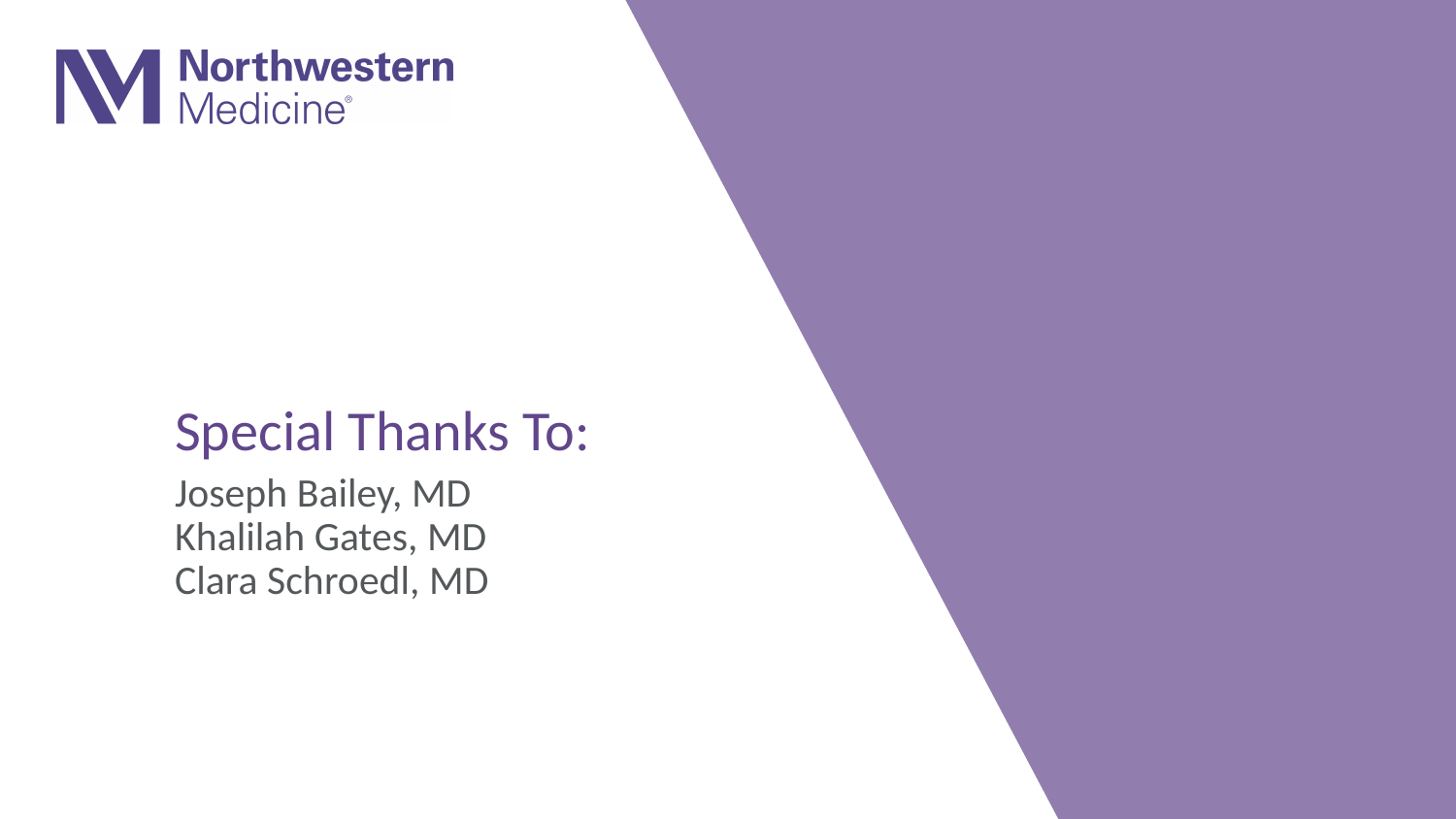

# Special Thanks To:
Joseph Bailey, MD
Khalilah Gates, MD
Clara Schroedl, MD